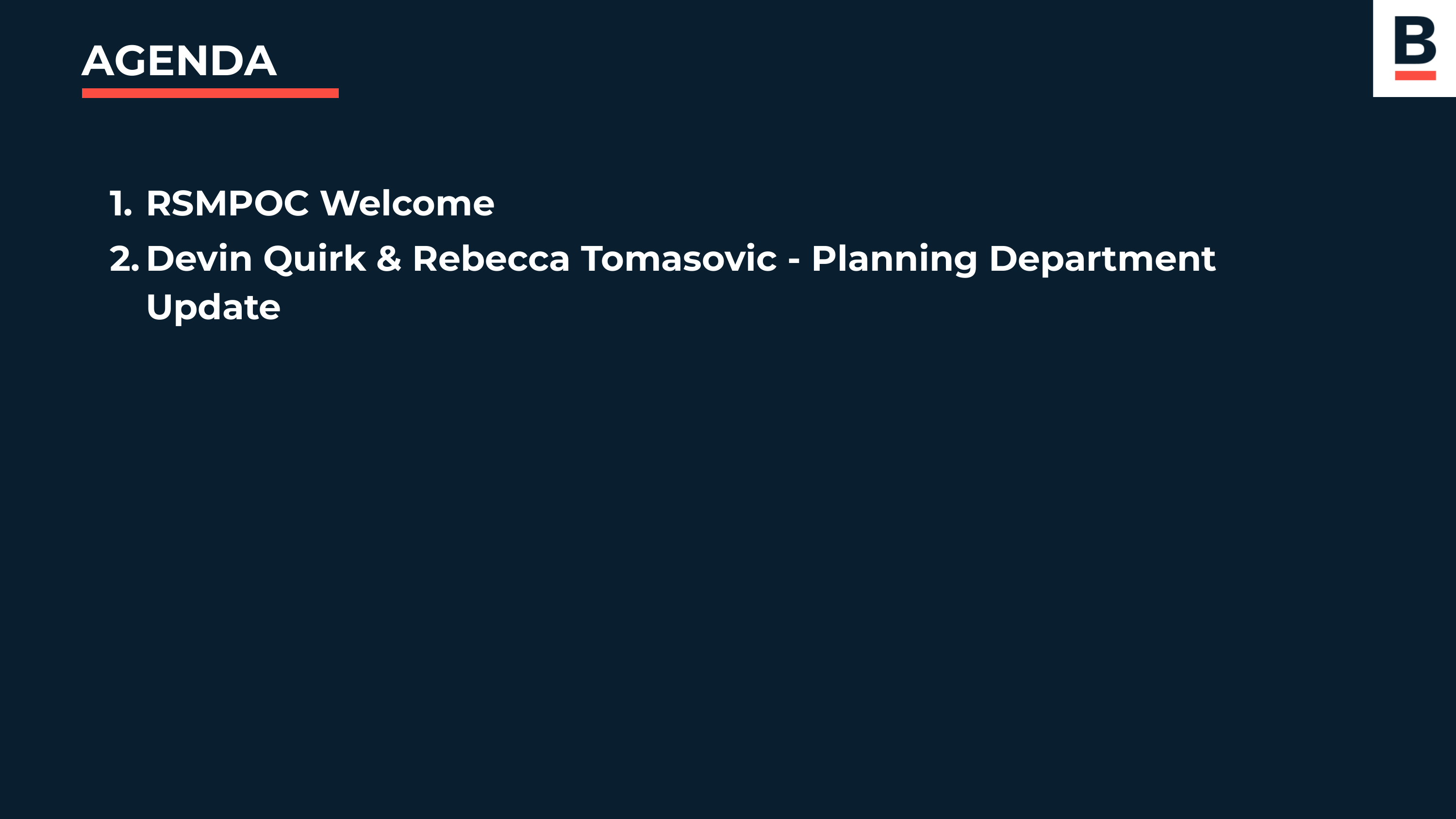

AGENDA

RSMPOC Welcome
Devin Quirk & Rebecca Tomasovic - Planning Department Update